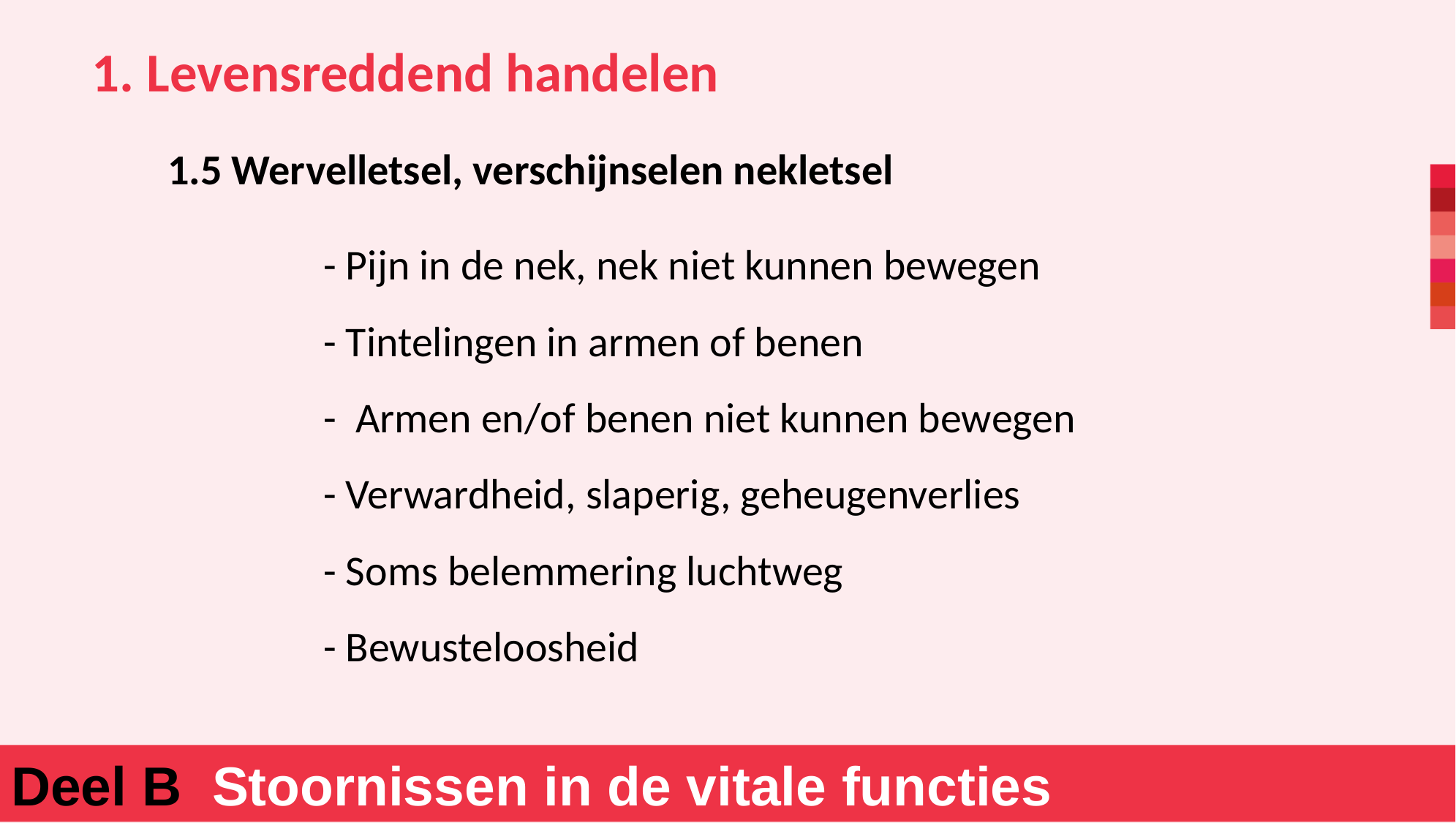

1. Levensreddend handelen
1.5 Wervelletsel, verschijnselen nekletsel
	- Pijn in de nek, nek niet kunnen bewegen
	- Tintelingen in armen of benen
	-  Armen en/of benen niet kunnen bewegen
 	- Verwardheid, slaperig, geheugenverlies
	- Soms belemmering luchtweg
 	- Bewusteloosheid

Deel B  Stoornissen in de vitale functies